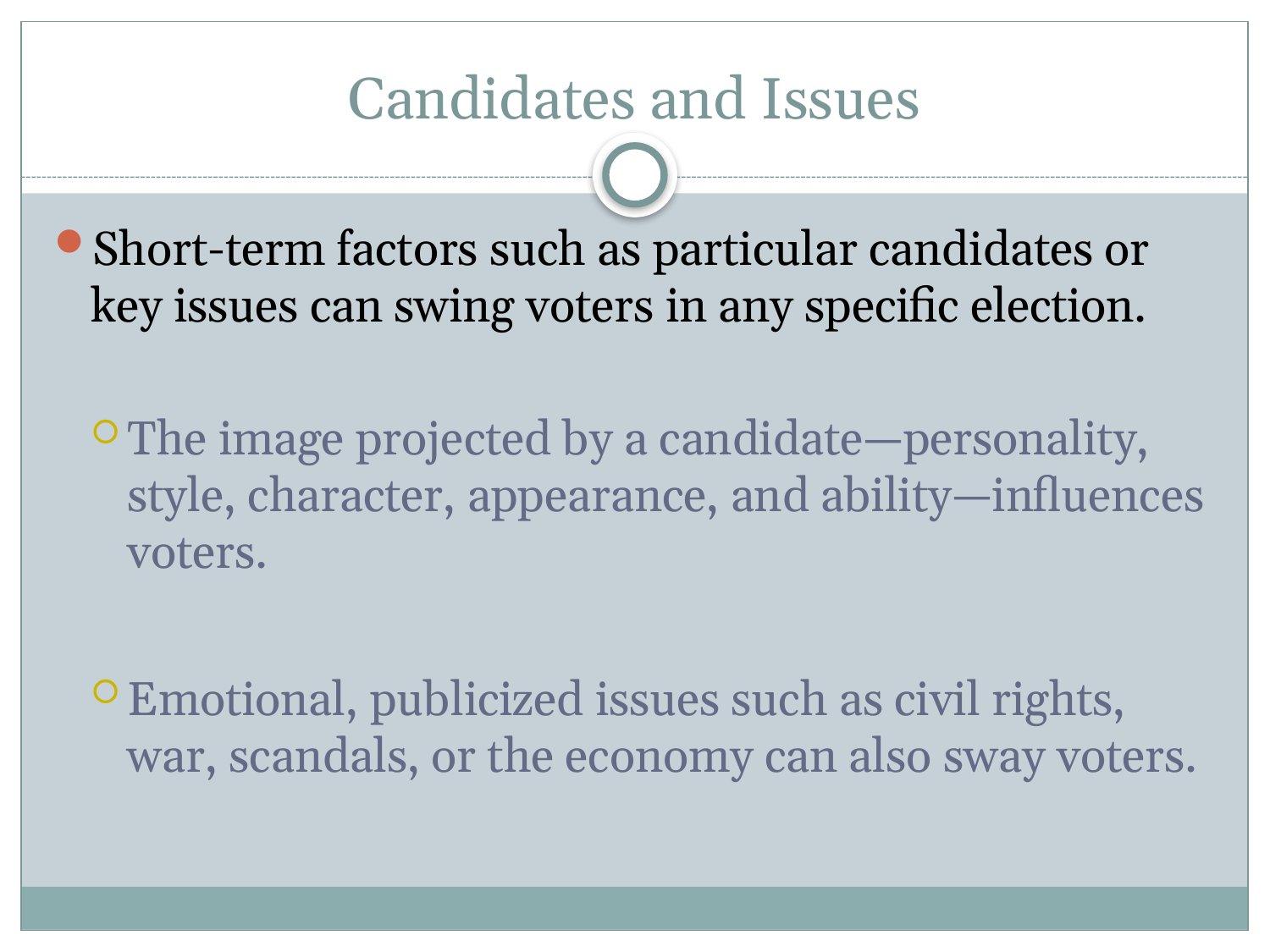

# Candidates and Issues
Short-term factors such as particular candidates or key issues can swing voters in any specific election.

The image projected by a candidate—personality, style, character, appearance, and ability—influences voters.

Emotional, publicized issues such as civil rights, war, scandals, or the economy can also sway voters.